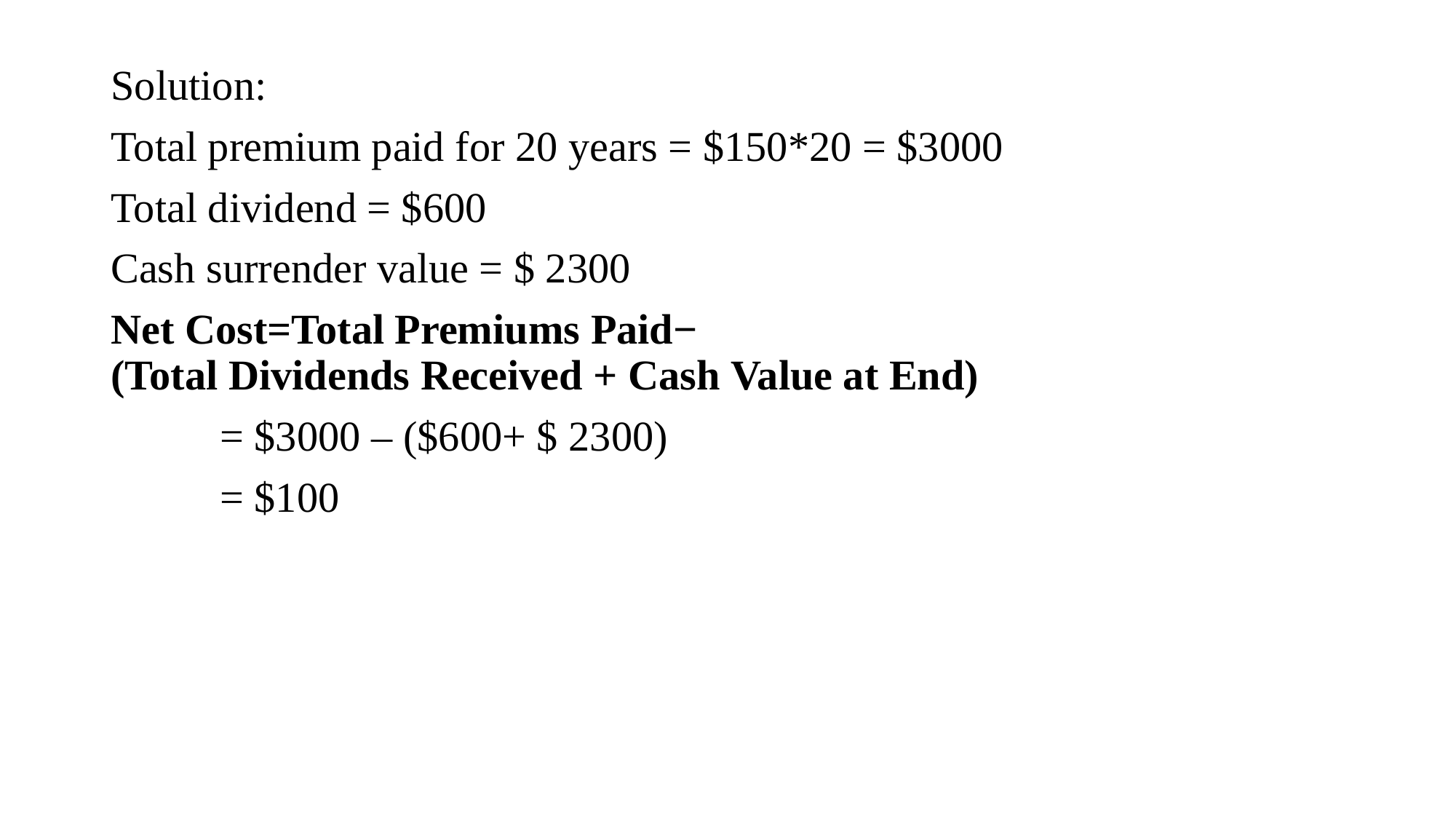

Solution:
Total premium paid for 20 years = $150*20 = $3000
Total dividend = $600
Cash surrender value = $ 2300
Net Cost=Total Premiums Paid−(Total Dividends Received + Cash Value at End)
	= $3000 – ($600+ $ 2300)
	= $100